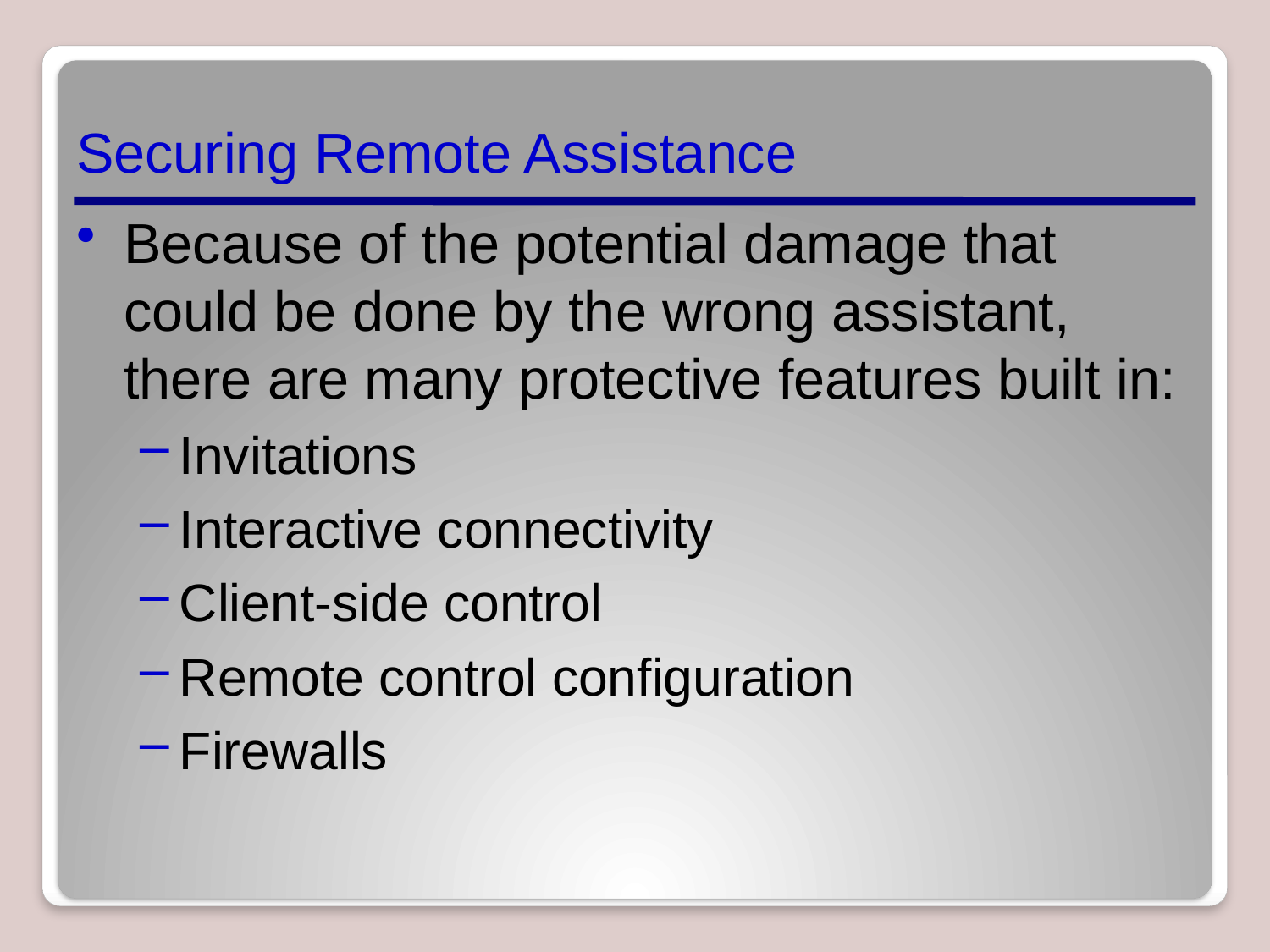

# Securing Remote Assistance
Because of the potential damage that could be done by the wrong assistant, there are many protective features built in:
Invitations
Interactive connectivity
Client-side control
Remote control configuration
Firewalls